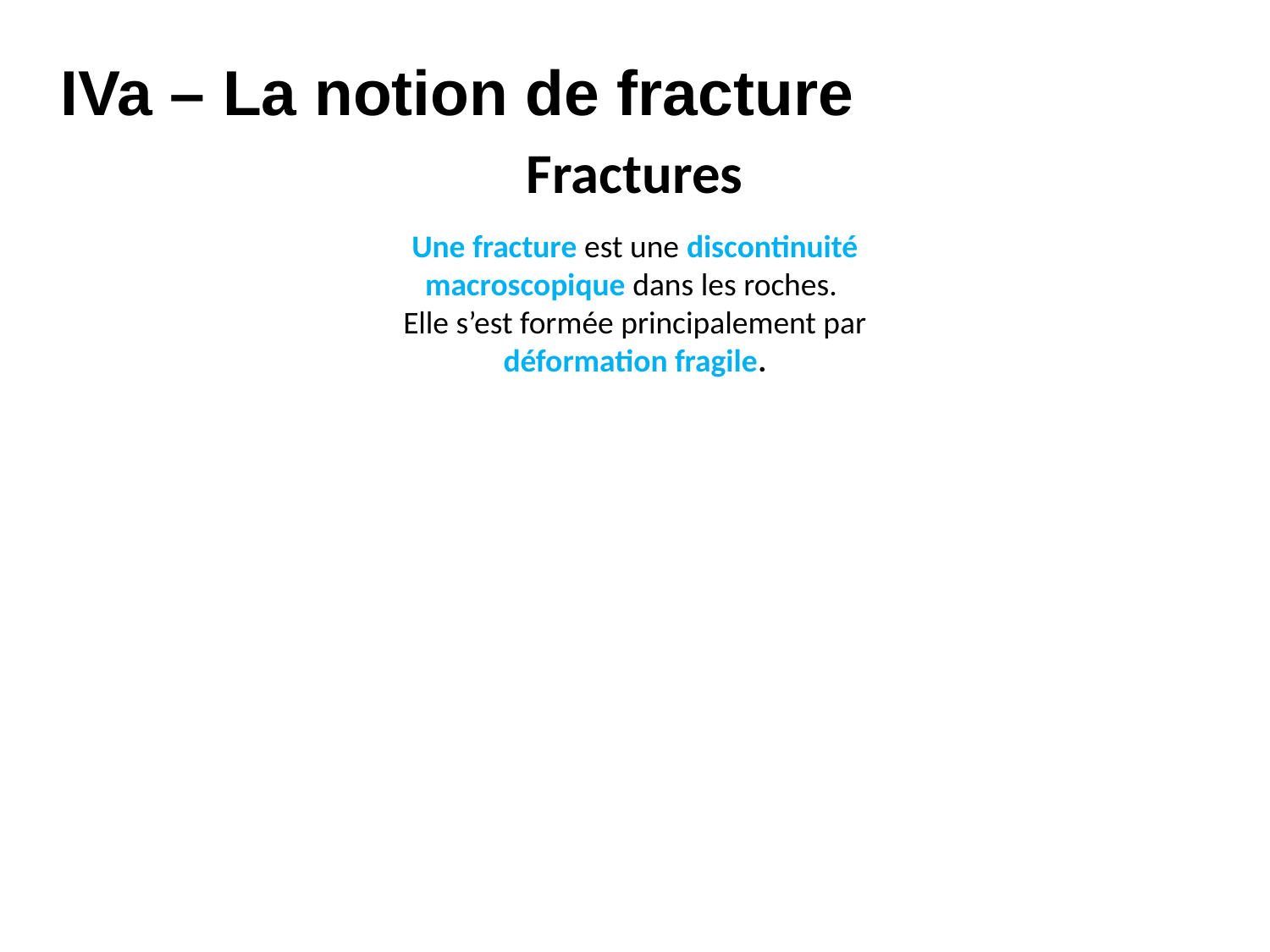

IVa – La notion de fracture
Fractures

Une fracture est une discontinuité macroscopique dans les roches.
Elle s’est formée principalement par déformation fragile.